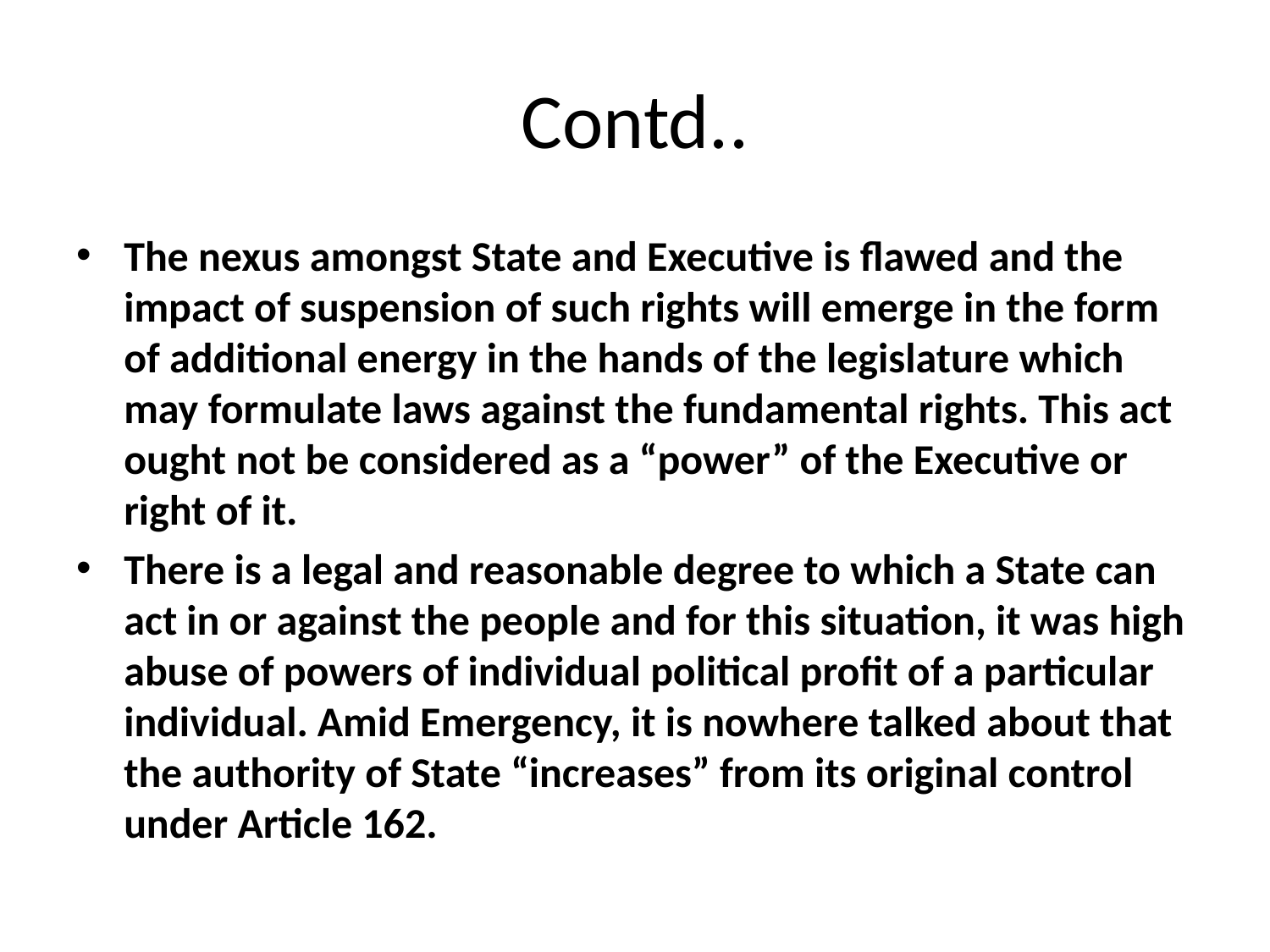

# Contd..
The nexus amongst State and Executive is flawed and the impact of suspension of such rights will emerge in the form of additional energy in the hands of the legislature which may formulate laws against the fundamental rights. This act ought not be considered as a “power” of the Executive or right of it.
There is a legal and reasonable degree to which a State can act in or against the people and for this situation, it was high abuse of powers of individual political profit of a particular individual. Amid Emergency, it is nowhere talked about that the authority of State “increases” from its original control under Article 162.